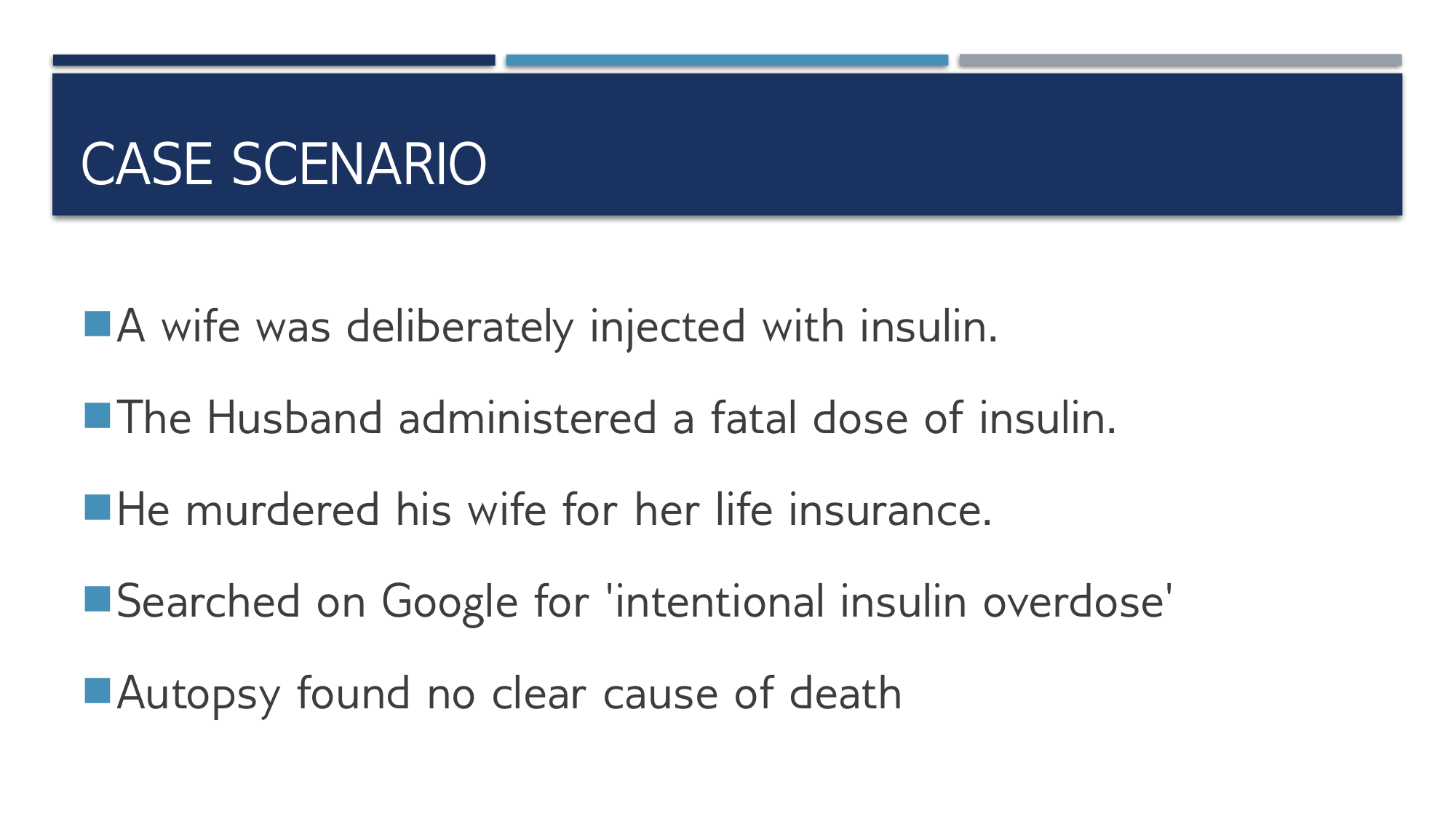

# Case scenario
A wife was deliberately injected with insulin.
The Husband administered a fatal dose of insulin.
He murdered his wife for her life insurance.
Searched on Google for 'intentional insulin overdose'
Autopsy found no clear cause of death